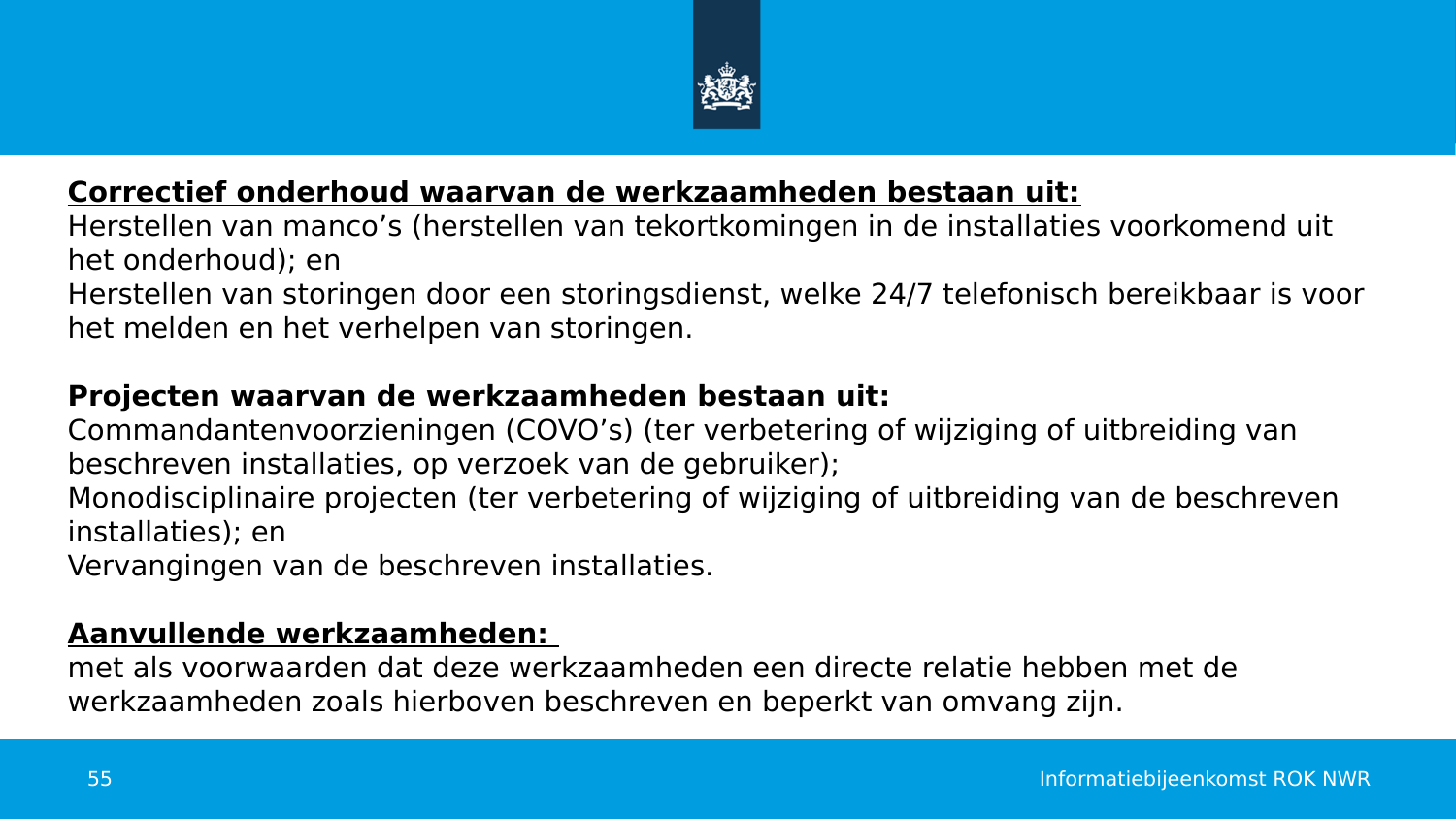

Correctief onderhoud waarvan de werkzaamheden bestaan uit:
Herstellen van manco’s (herstellen van tekortkomingen in de installaties voorkomend uit het onderhoud); en
Herstellen van storingen door een storingsdienst, welke 24/7 telefonisch bereikbaar is voor het melden en het verhelpen van storingen.

Projecten waarvan de werkzaamheden bestaan uit:
Commandantenvoorzieningen (COVO’s) (ter verbetering of wijziging of uitbreiding van beschreven installaties, op verzoek van de gebruiker);
Monodisciplinaire projecten (ter verbetering of wijziging of uitbreiding van de beschreven installaties); en
Vervangingen van de beschreven installaties.

Aanvullende werkzaamheden:
met als voorwaarden dat deze werkzaamheden een directe relatie hebben met de werkzaamheden zoals hierboven beschreven en beperkt van omvang zijn.

55
Informatiebijeenkomst ROK NWR